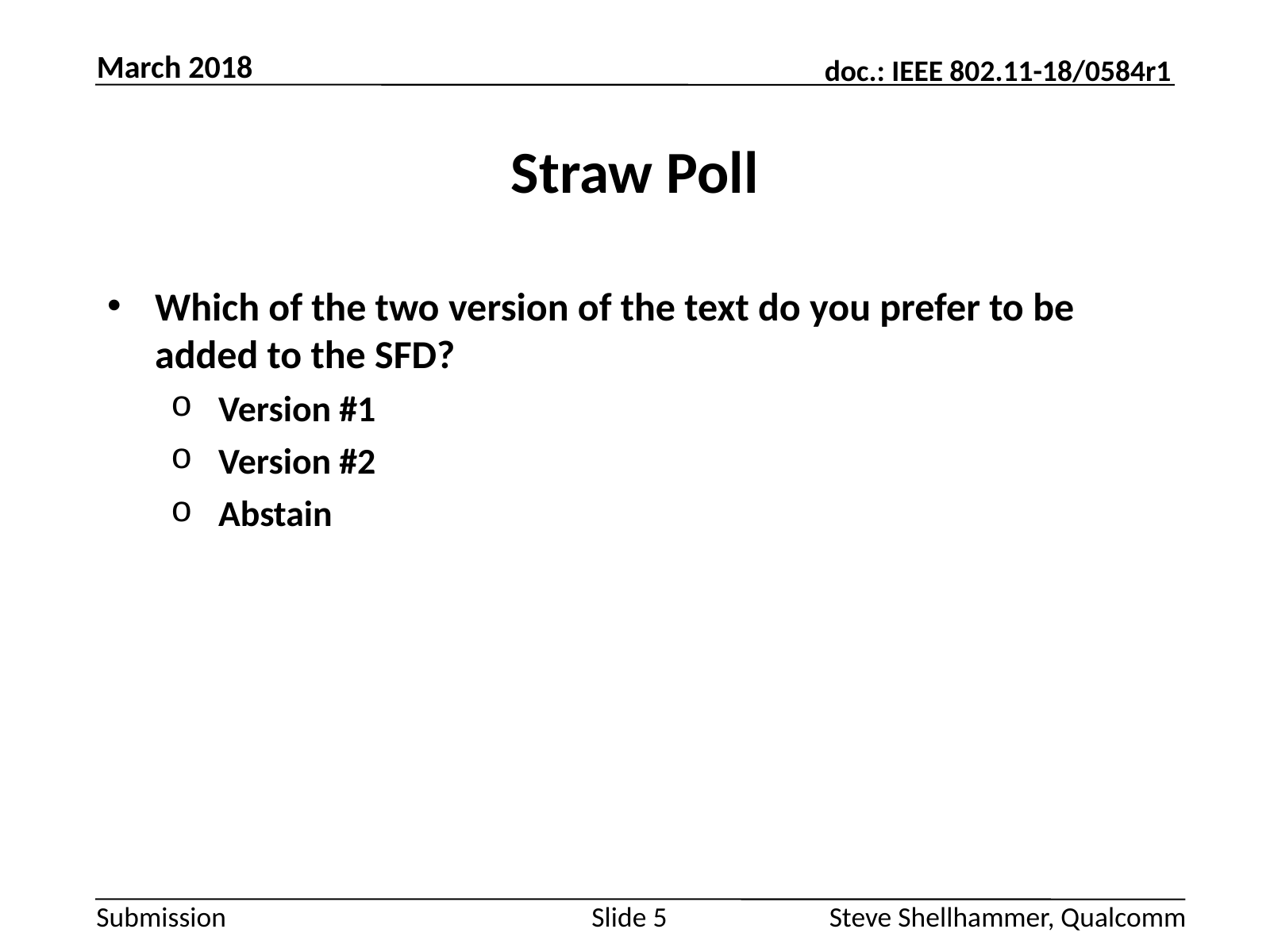

March 2018
# Straw Poll
Which of the two version of the text do you prefer to be added to the SFD?
Version #1
Version #2
Abstain
Slide 5
Steve Shellhammer, Qualcomm